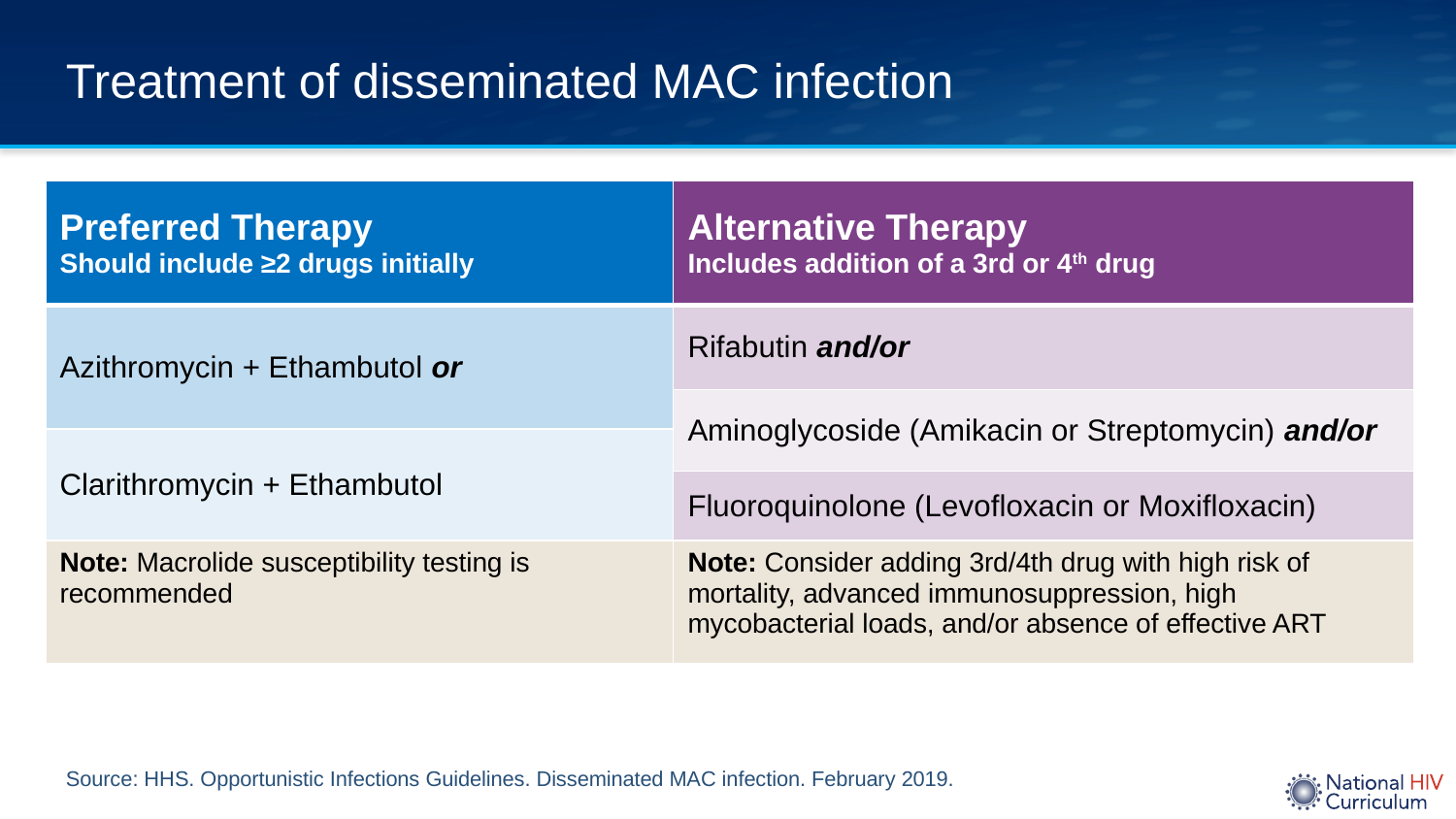

# Treatment of disseminated MAC infection
| Preferred Therapy Should include ≥2 drugs initially | Alternative Therapy Includes addition of a 3rd or 4th drug |
| --- | --- |
| Azithromycin + Ethambutol or | Rifabutin and/or |
|  | Aminoglycoside (Amikacin or Streptomycin) and/or |
| Clarithromycin + Ethambutol |  |
|  | Fluoroquinolone (Levofloxacin or Moxifloxacin) |
| Note: Macrolide susceptibility testing is recommended | Note: Consider adding 3rd/4th drug with high risk of mortality, advanced immunosuppression, high mycobacterial loads, and/or absence of effective ART |
Source: HHS. Opportunistic Infections Guidelines. Disseminated MAC infection. February 2019.